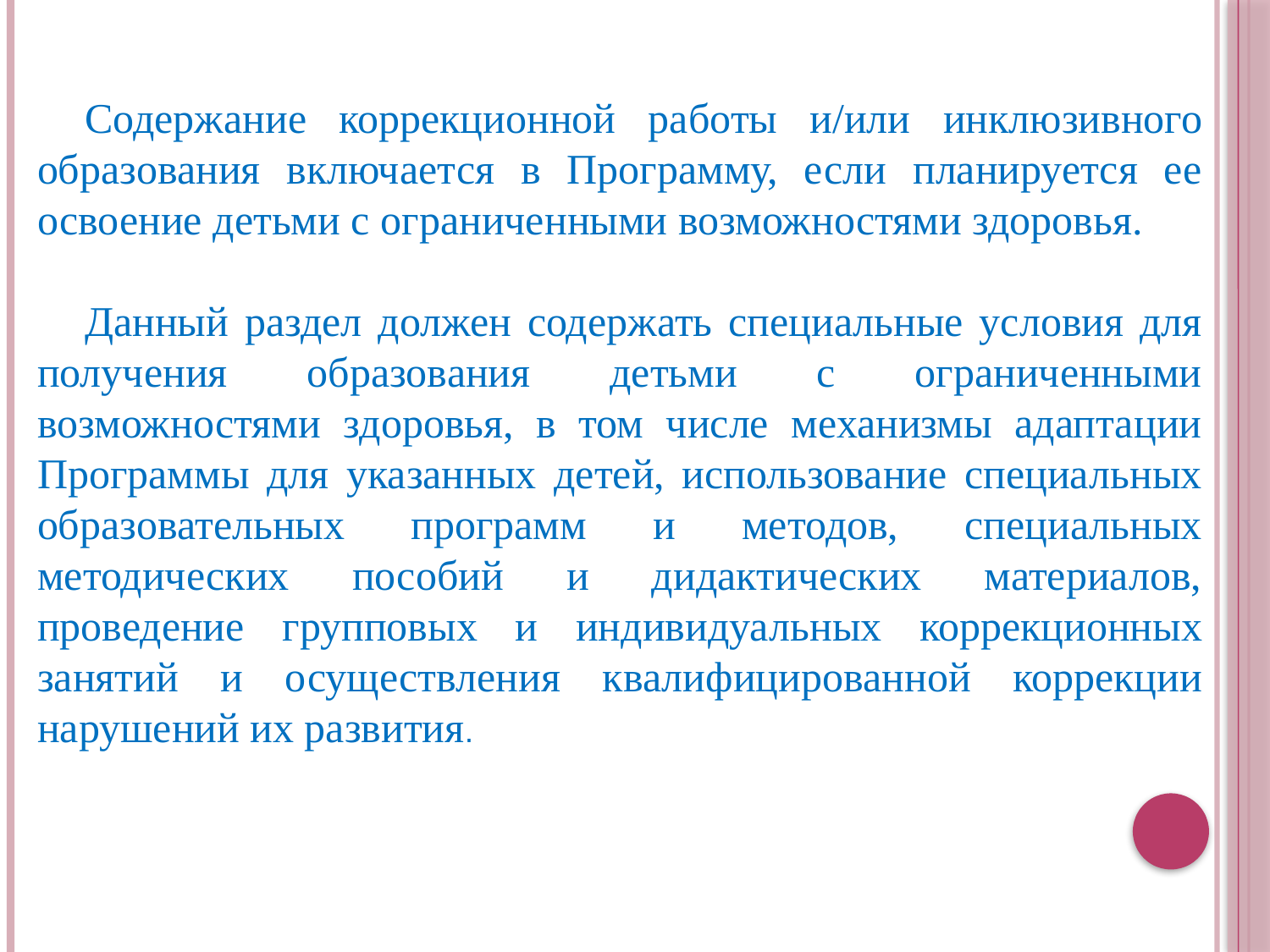

Содержание коррекционной работы и/или инклюзивного образования включается в Программу, если планируется ее освоение детьми с ограниченными возможностями здоровья.

Данный раздел должен содержать специальные условия для получения образования детьми с ограниченными возможностями здоровья, в том числе механизмы адаптации Программы для указанных детей, использование специальных образовательных программ и методов, специальных методических пособий и дидактических материалов, проведение групповых и индивидуальных коррекционных занятий и осуществления квалифицированной коррекции нарушений их развития.